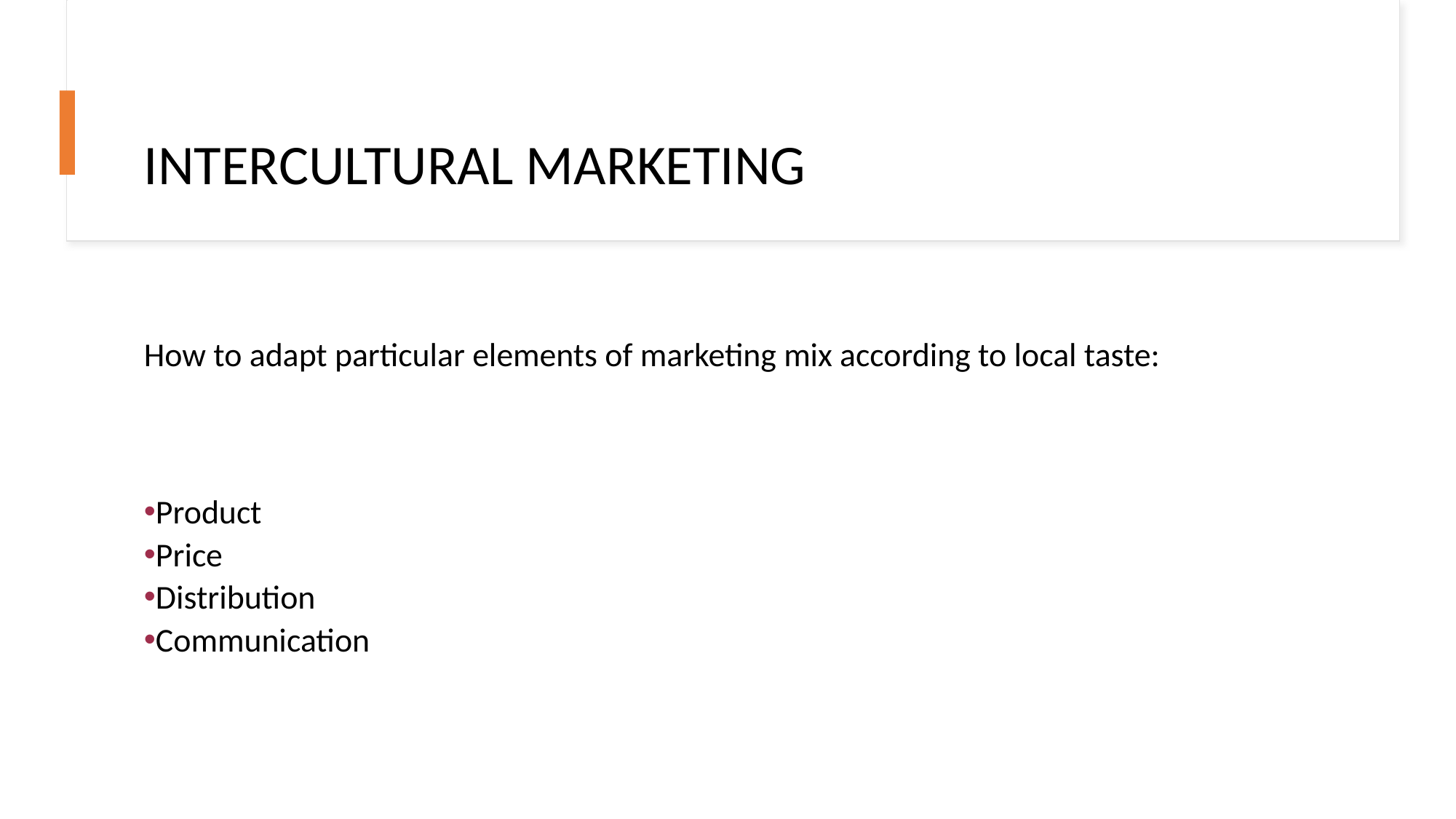

# INTERCULTURAL MARKETING

How to adapt particular elements of marketing mix according to local taste:

Product
Price
Distribution
Communication